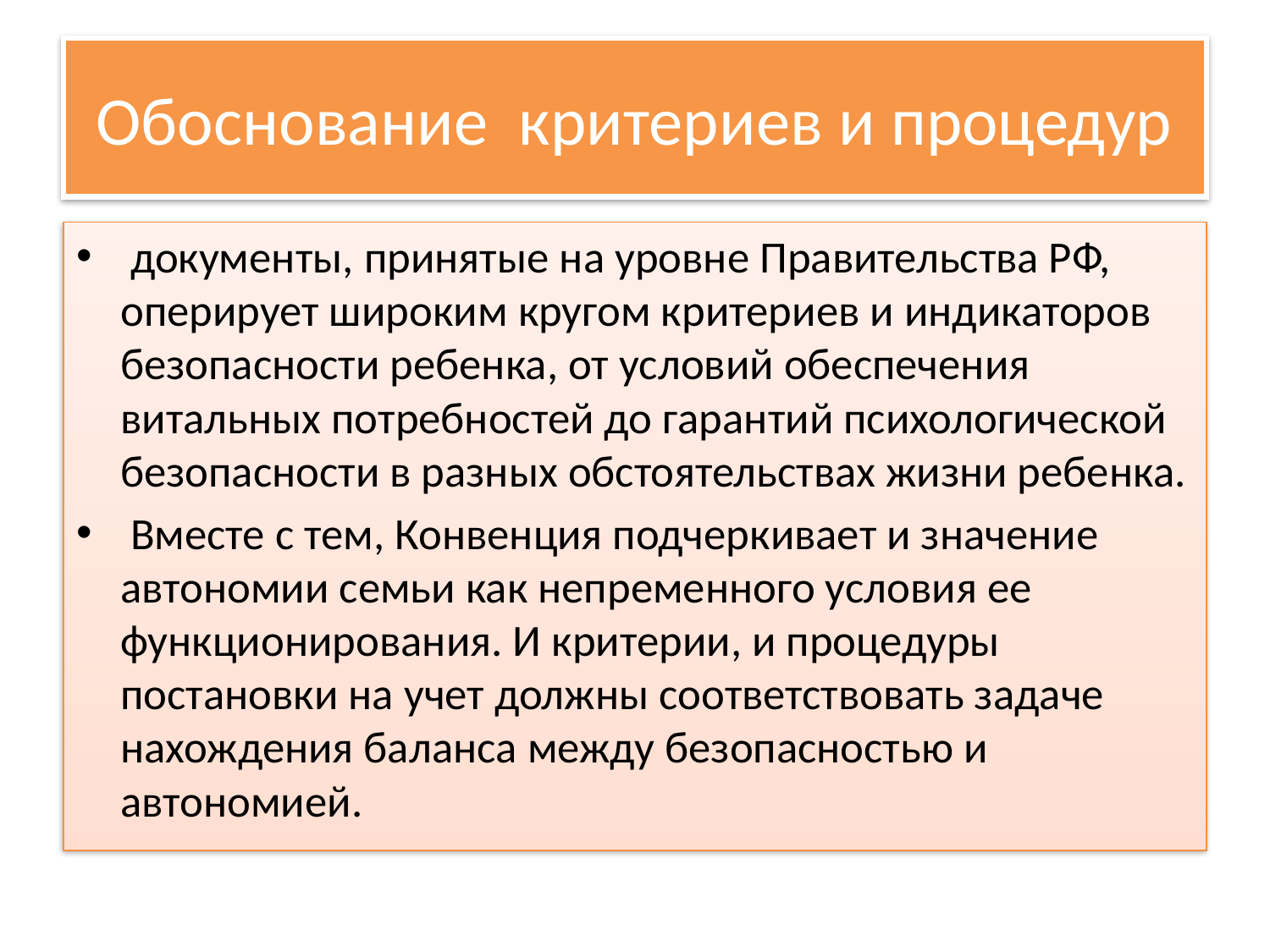

# Обоснование  критериев и процедур
 документы, принятые на уровне Правительства РФ, оперирует широким кругом критериев и индикаторов безопасности ребенка, от условий обеспечения витальных потребностей до гарантий психологической безопасности в разных обстоятельствах жизни ребенка.
 Вместе с тем, Конвенция подчеркивает и значение автономии семьи как непременного условия ее функционирования. И критерии, и процедуры постановки на учет должны соответствовать задаче нахождения баланса между безопасностью и автономией.